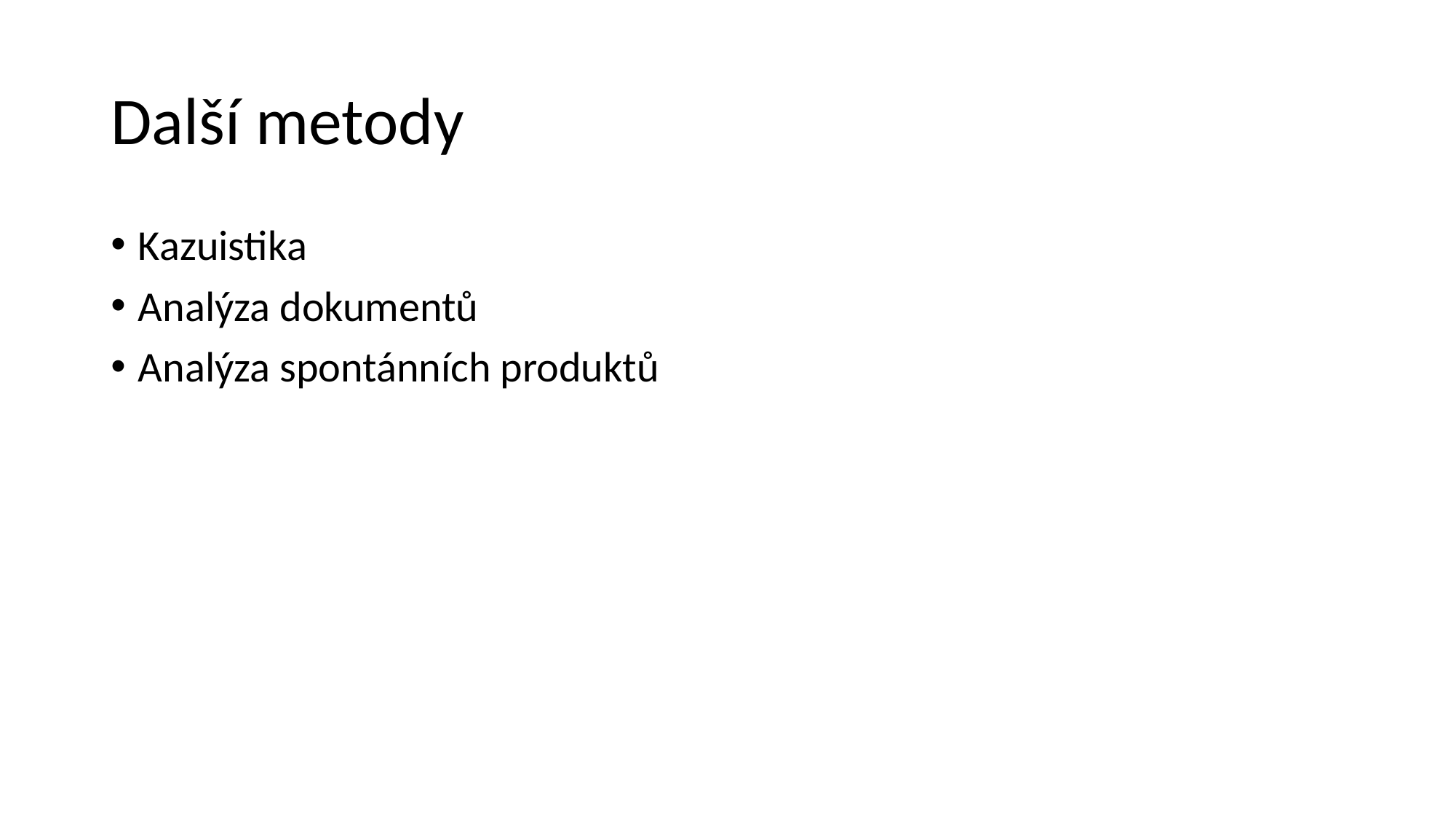

# Další metody
Kazuistika
Analýza dokumentů
Analýza spontánních produktů